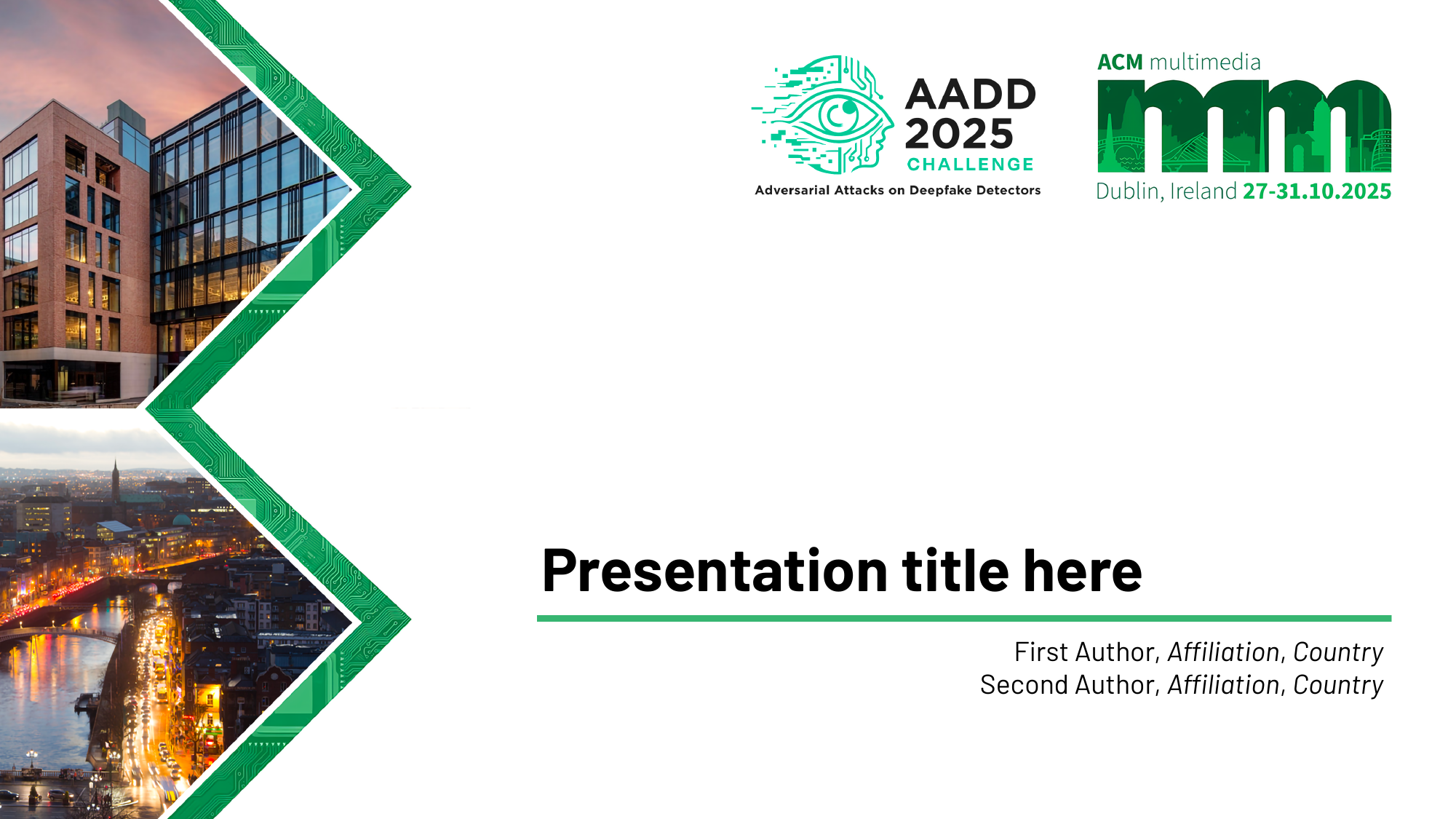

Presentation title here
First Author, Affiliation, Country
Second Author, Affiliation, Country